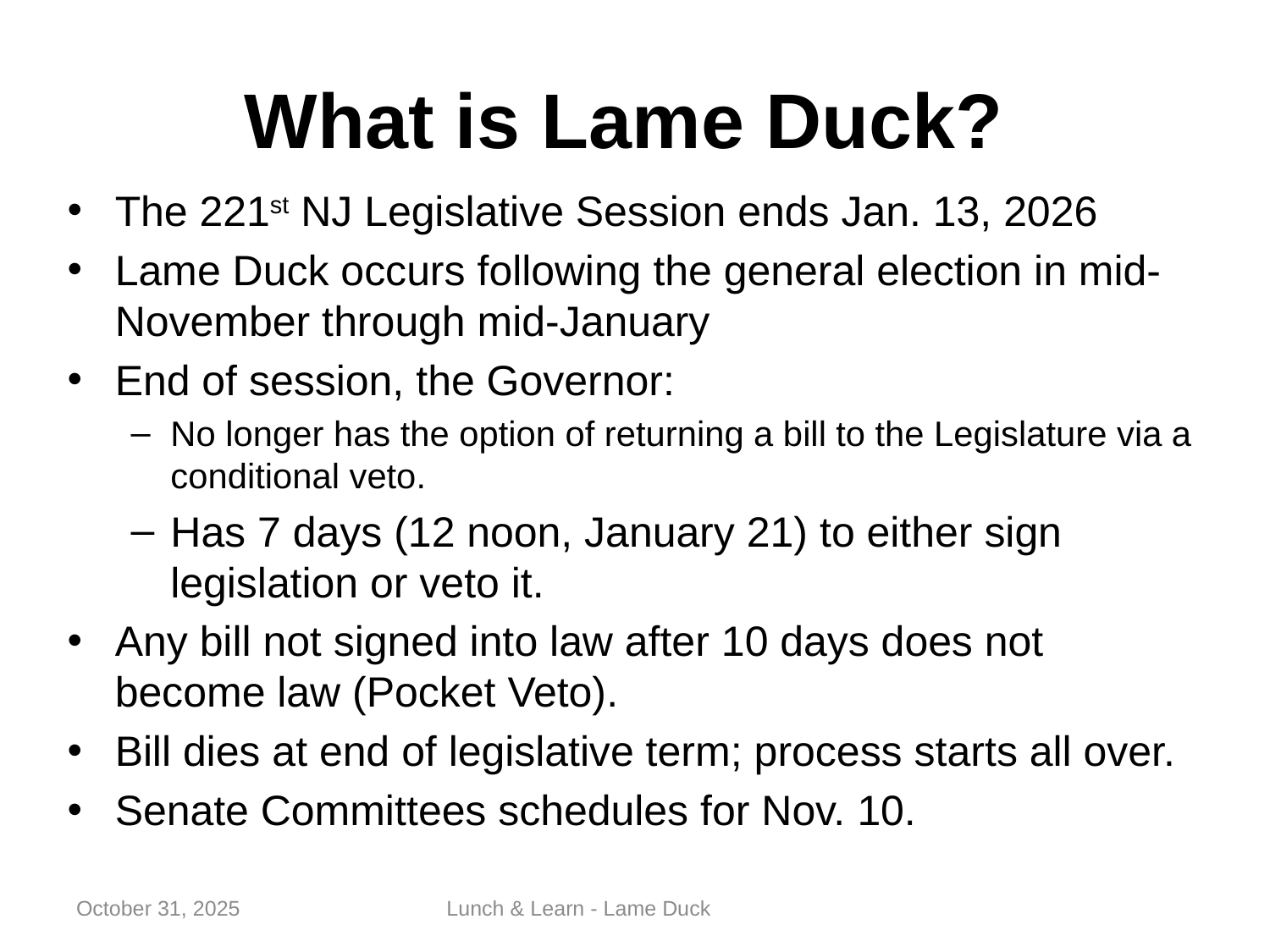

# What is Lame Duck?
The 221st NJ Legislative Session ends Jan. 13, 2026
Lame Duck occurs following the general election in mid-November through mid-January
End of session, the Governor:
No longer has the option of returning a bill to the Legislature via a conditional veto.
Has 7 days (12 noon, January 21) to either sign legislation or veto it.
Any bill not signed into law after 10 days does not become law (Pocket Veto).
Bill dies at end of legislative term; process starts all over.
Senate Committees schedules for Nov. 10.

October 31, 2025
Lunch & Learn - Lame Duck